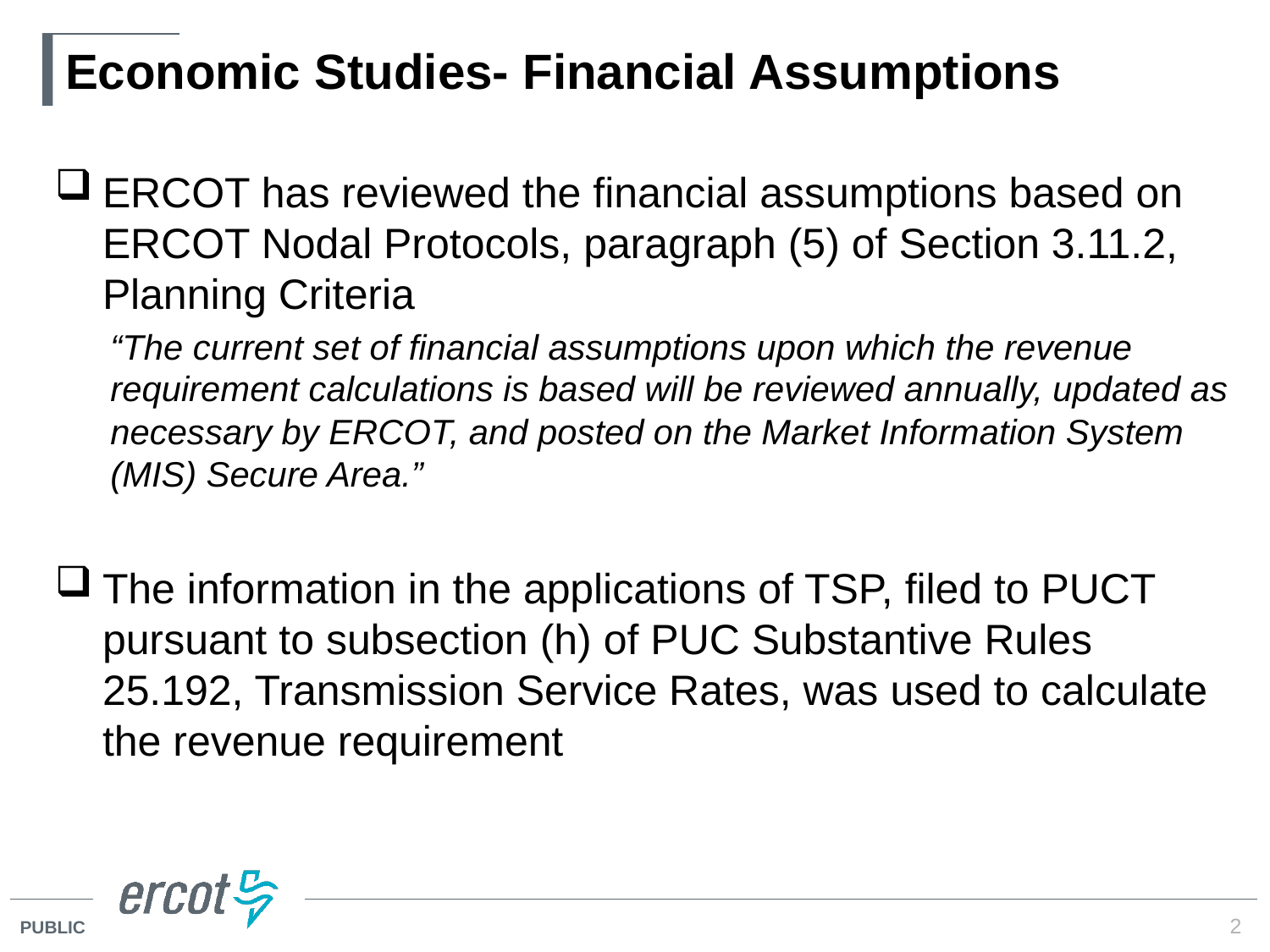

# Economic Studies- Financial Assumptions
ERCOT has reviewed the financial assumptions based on ERCOT Nodal Protocols, paragraph (5) of Section 3.11.2, Planning Criteria
“The current set of financial assumptions upon which the revenue requirement calculations is based will be reviewed annually, updated as necessary by ERCOT, and posted on the Market Information System (MIS) Secure Area.”

The information in the applications of TSP, filed to PUCT pursuant to subsection (h) of PUC Substantive Rules 25.192, Transmission Service Rates, was used to calculate the revenue requirement
2